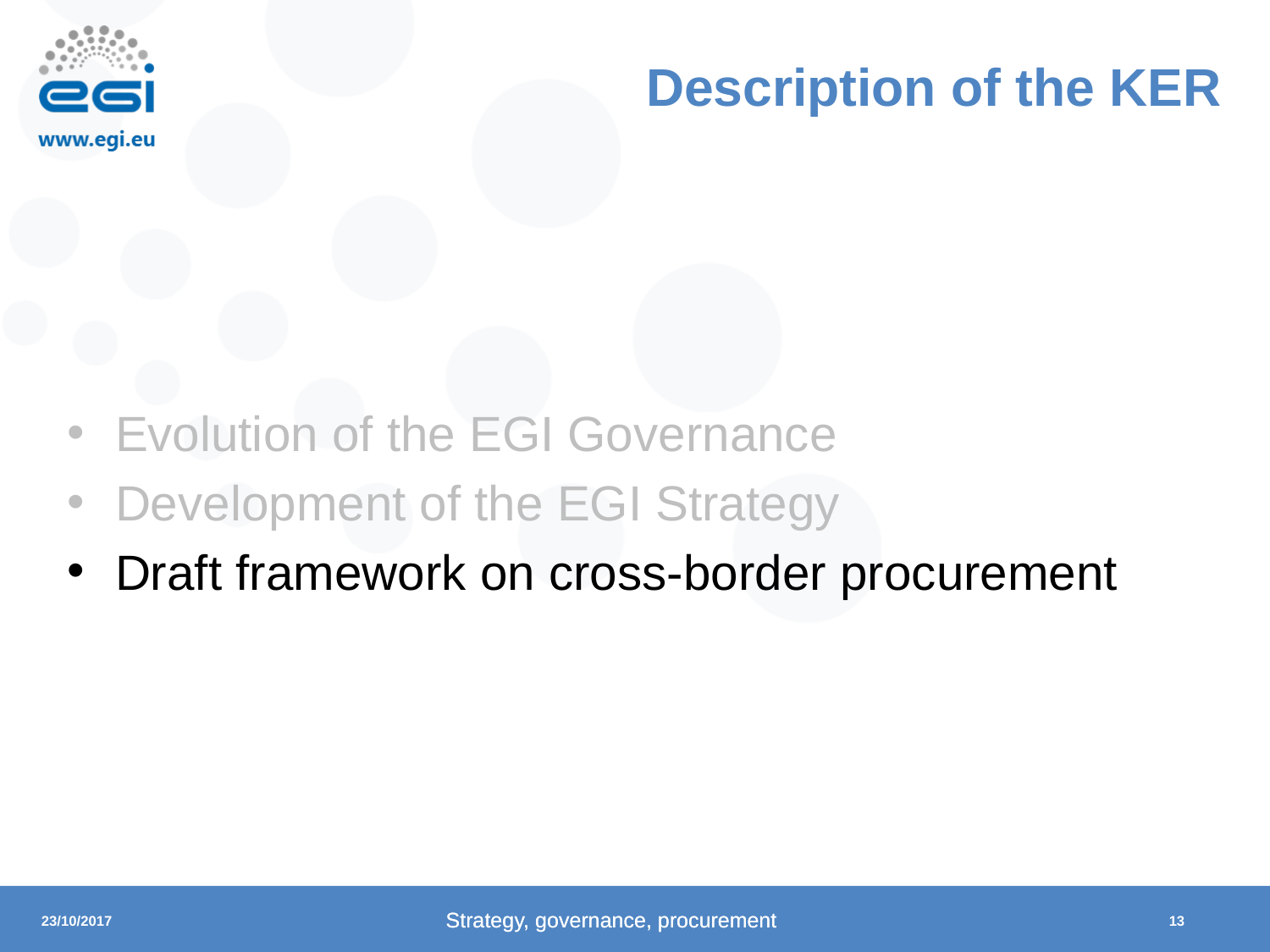

# Description of the KER
Evolution of the EGI Governance
Development of the EGI Strategy
Draft framework on cross-border procurement